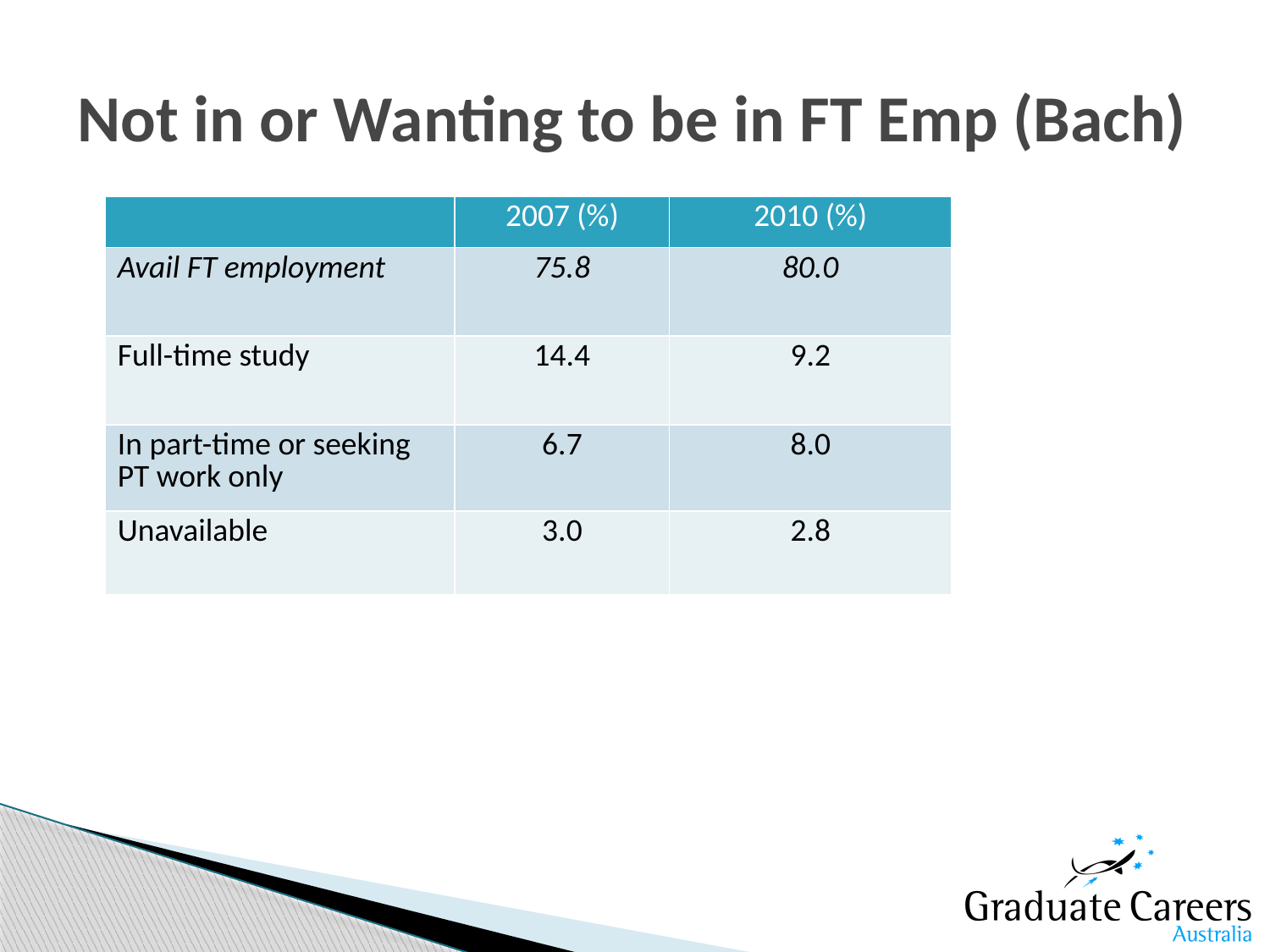

# Not in or Wanting to be in FT Emp (Bach)
|  | 2007 (%) | 2010 (%) |
| --- | --- | --- |
| Avail FT employment | 75.8 | 80.0 |
| Full-time study | 14.4 | 9.2 |
| In part-time or seeking PT work only | 6.7 | 8.0 |
| Unavailable | 3.0 | 2.8 |